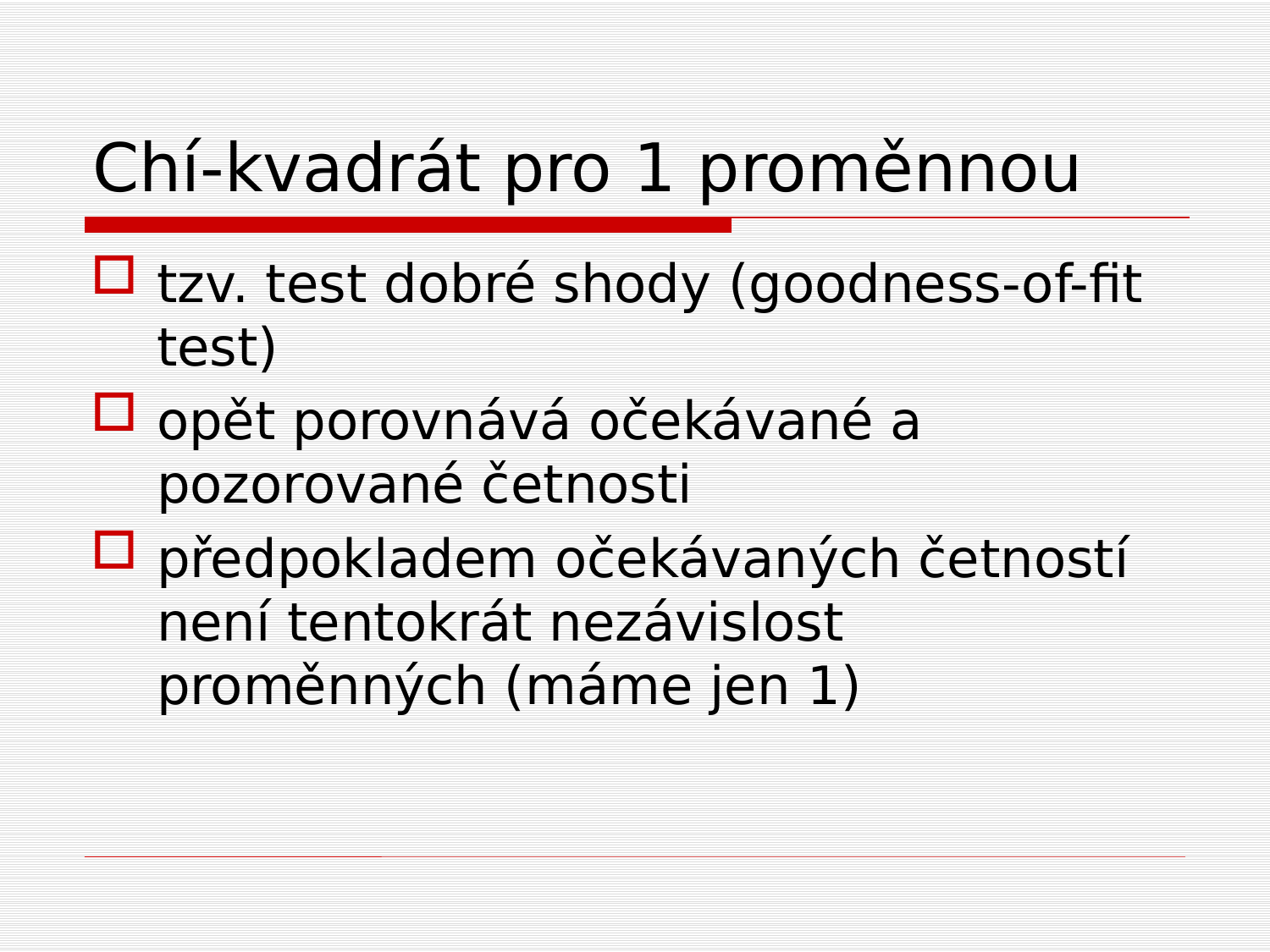

# Chí-kvadrát pro 1 proměnnou
tzv. test dobré shody (goodness-of-fit test)
opět porovnává očekávané a pozorované četnosti
předpokladem očekávaných četností není tentokrát nezávislost proměnných (máme jen 1)